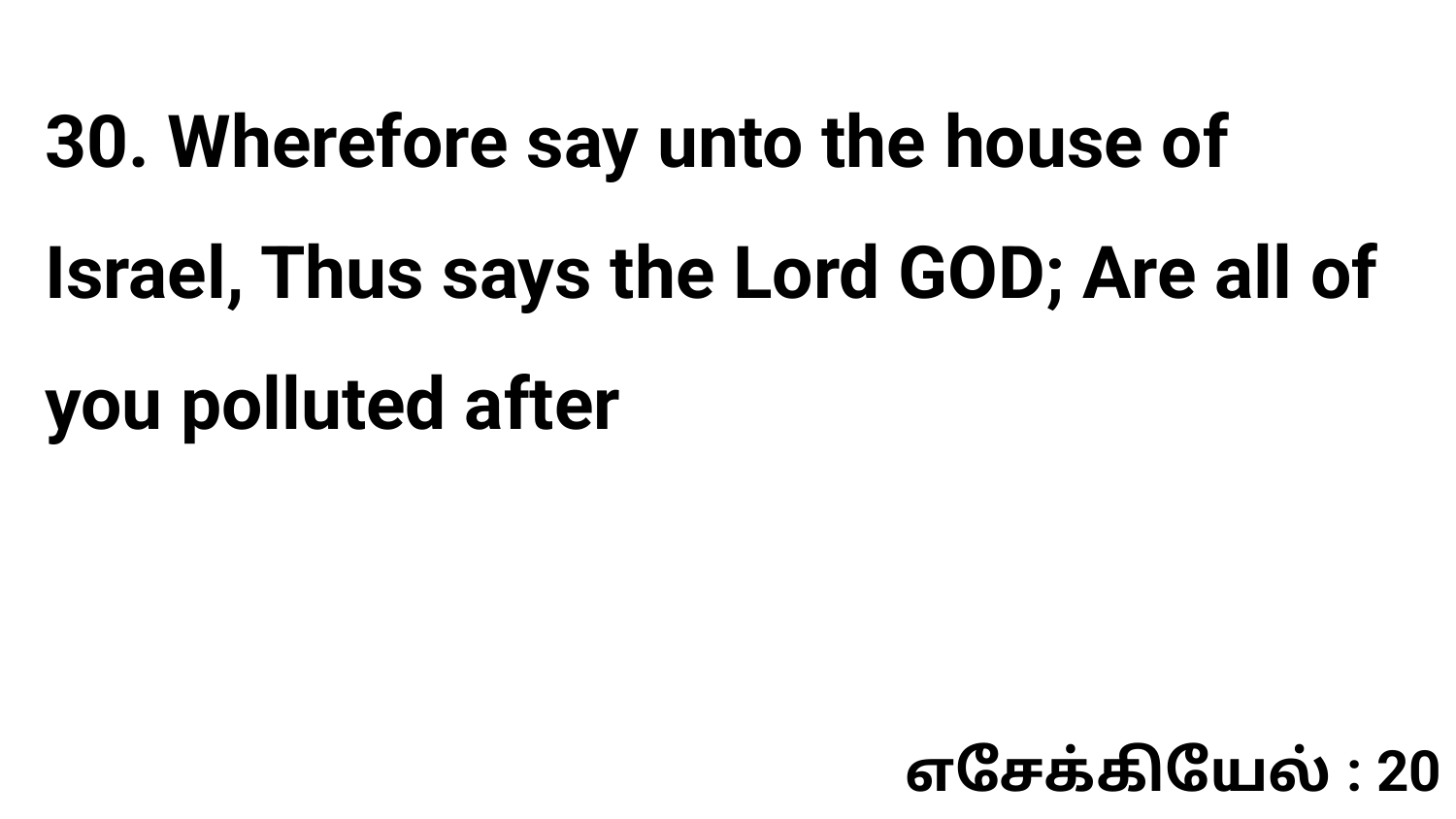

30. Wherefore say unto the house of Israel, Thus says the Lord GOD; Are all of you polluted after
எசேக்கியேல் : 20